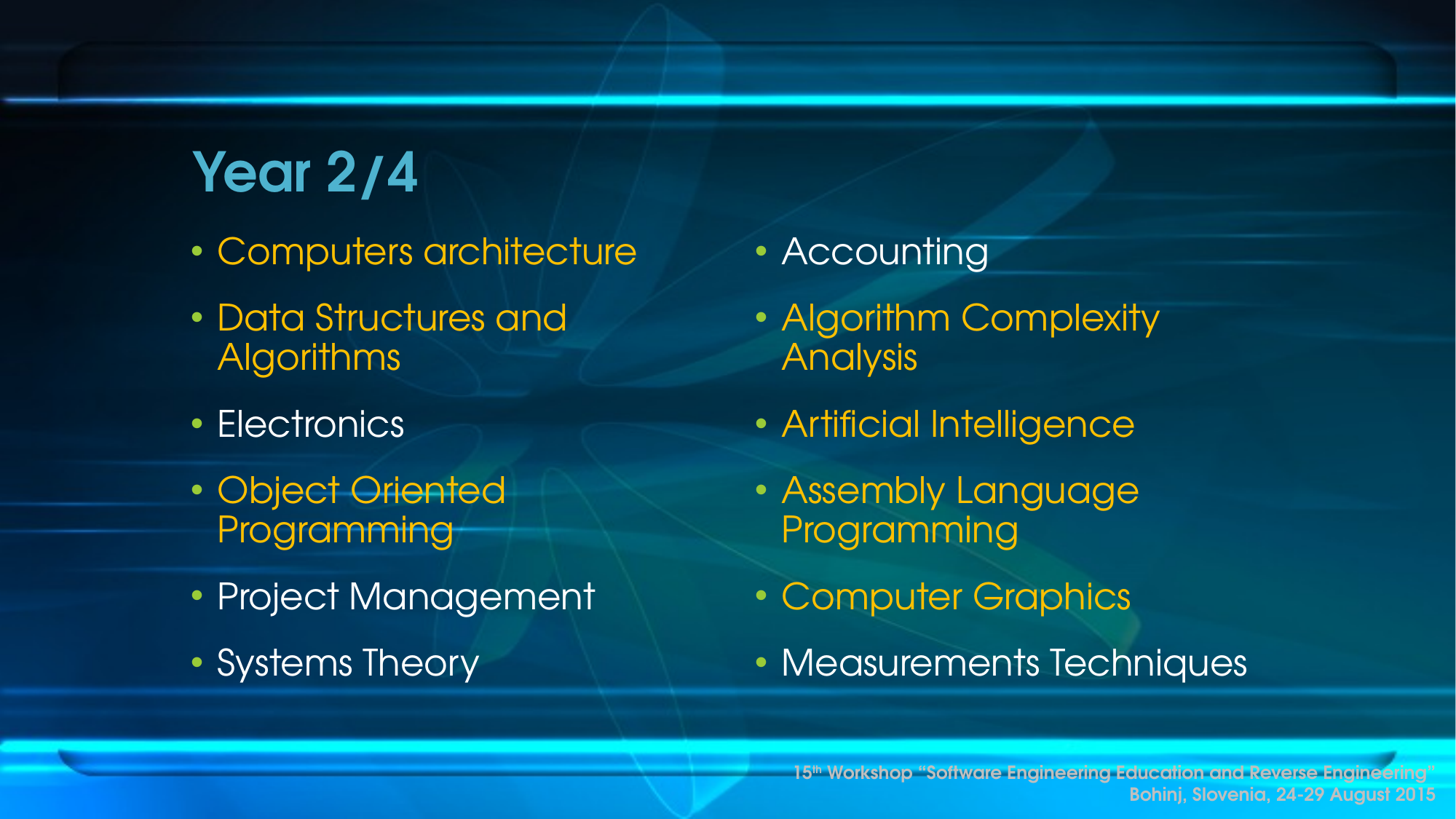

# Year 2/4
Computers architecture
Data Structures and Algorithms
Electronics
Object Oriented Programming
Project Management
Systems Theory

Accounting
Algorithm Complexity Analysis
Artificial Intelligence
Assembly Language Programming
Computer Graphics
Measurements Techniques